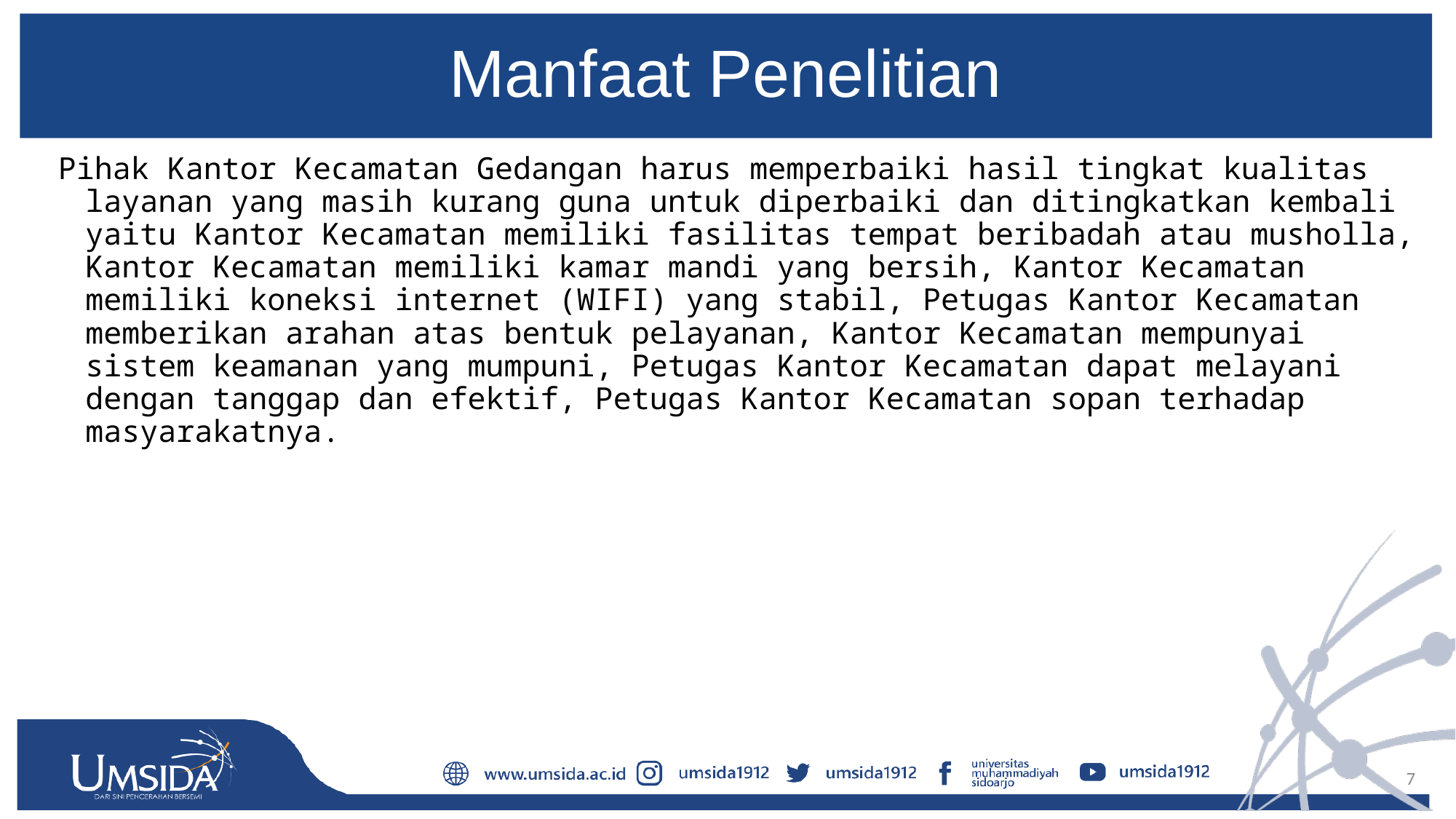

# Manfaat Penelitian
Pihak Kantor Kecamatan Gedangan harus memperbaiki hasil tingkat kualitas layanan yang masih kurang guna untuk diperbaiki dan ditingkatkan kembali yaitu Kantor Kecamatan memiliki fasilitas tempat beribadah atau musholla, Kantor Kecamatan memiliki kamar mandi yang bersih, Kantor Kecamatan memiliki koneksi internet (WIFI) yang stabil, Petugas Kantor Kecamatan memberikan arahan atas bentuk pelayanan, Kantor Kecamatan mempunyai sistem keamanan yang mumpuni, Petugas Kantor Kecamatan dapat melayani dengan tanggap dan efektif, Petugas Kantor Kecamatan sopan terhadap masyarakatnya.